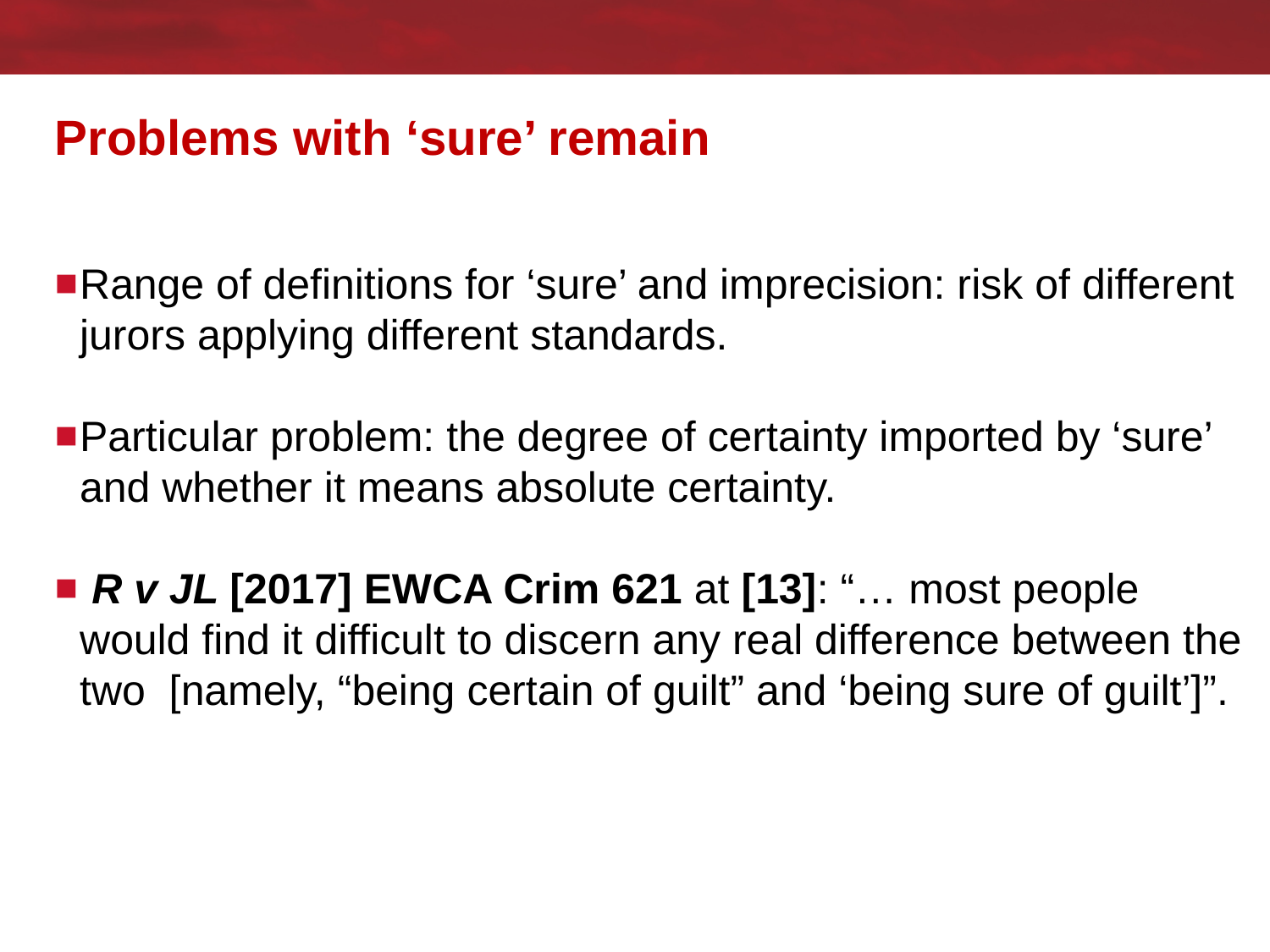

# Problems with ‘sure’ remain

Range of definitions for ‘sure’ and imprecision: risk of different jurors applying different standards.

Particular problem: the degree of certainty imported by ‘sure’ and whether it means absolute certainty.

 R v JL [2017] EWCA Crim 621 at [13]: “… most people would find it difficult to discern any real difference between the two  [namely, “being certain of guilt” and ‘being sure of guilt’]”.